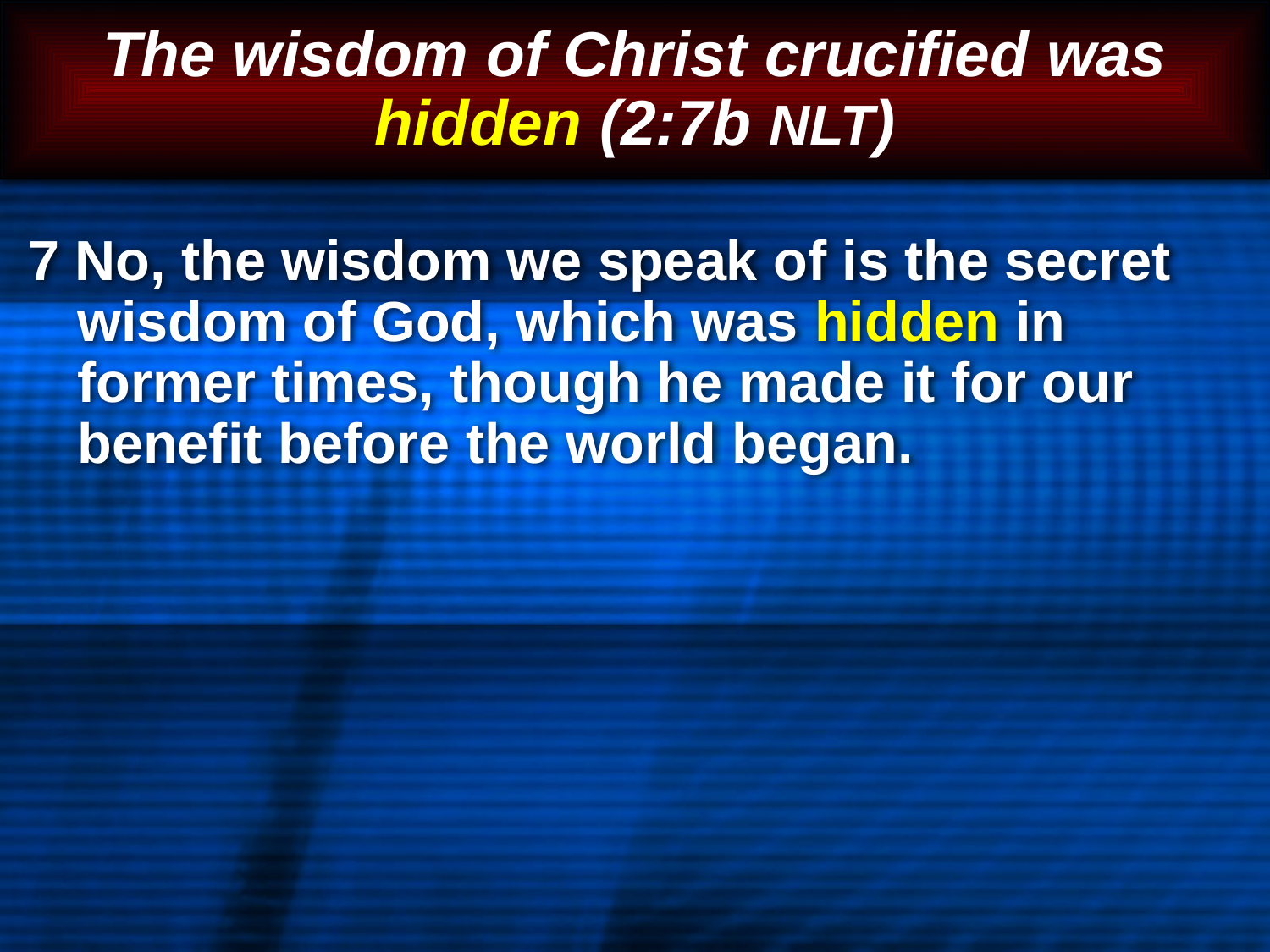

# The wisdom of Christ crucified was hidden (2:7b NLT)
 7 No, the wisdom we speak of is the secret wisdom of God, which was hidden in former times, though he made it for our benefit before the world began.